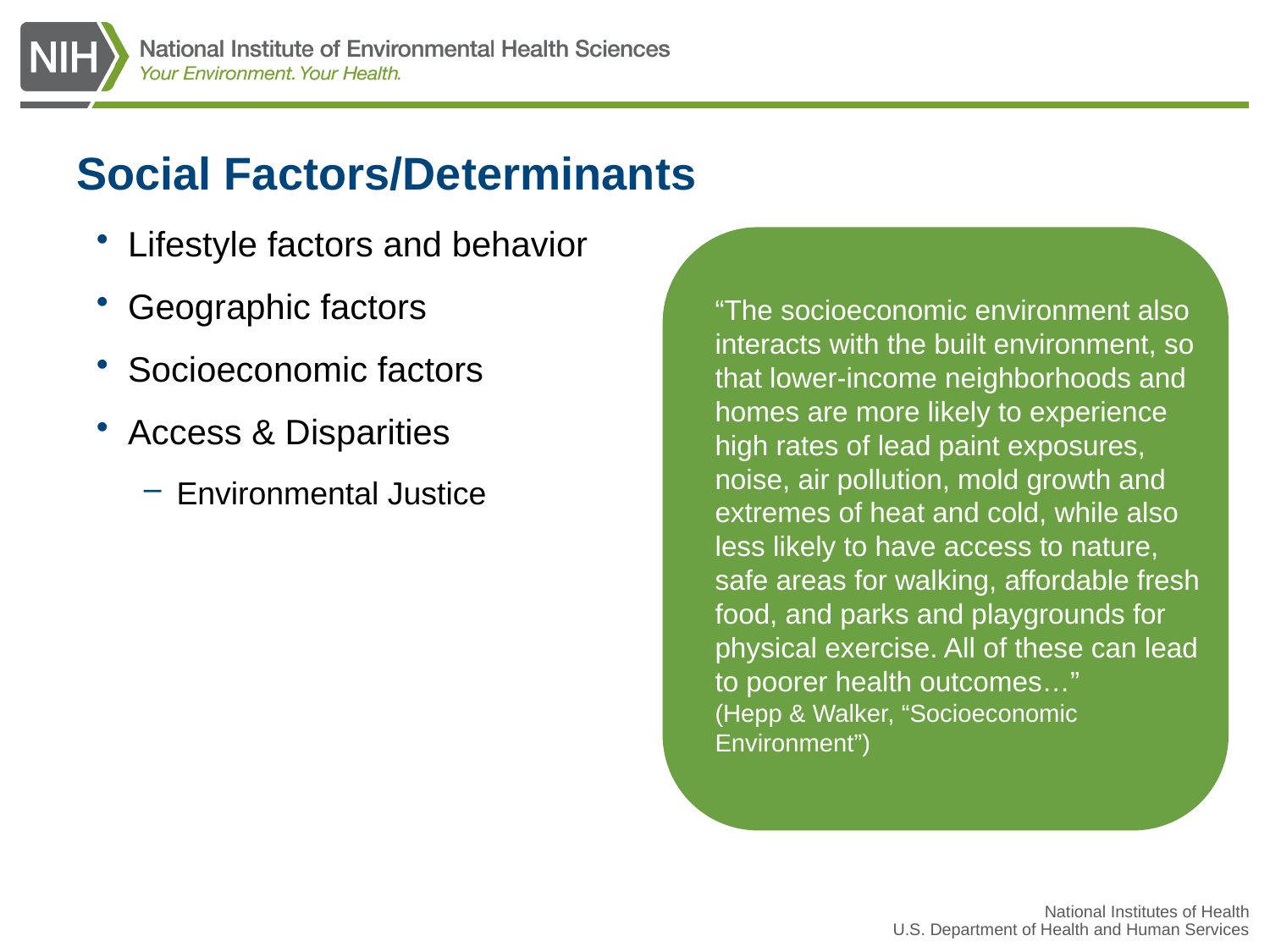

# Social Factors/Determinants
Lifestyle factors and behavior
Geographic factors
Socioeconomic factors
Access & Disparities
Environmental Justice

“The socioeconomic environment also interacts with the built environment, so that lower-income neighborhoods and homes are more likely to experience high rates of lead paint exposures, noise, air pollution, mold growth and extremes of heat and cold, while also less likely to have access to nature, safe areas for walking, affordable fresh food, and parks and playgrounds for physical exercise. All of these can lead to poorer health outcomes…”
(Hepp & Walker, “Socioeconomic Environment”)